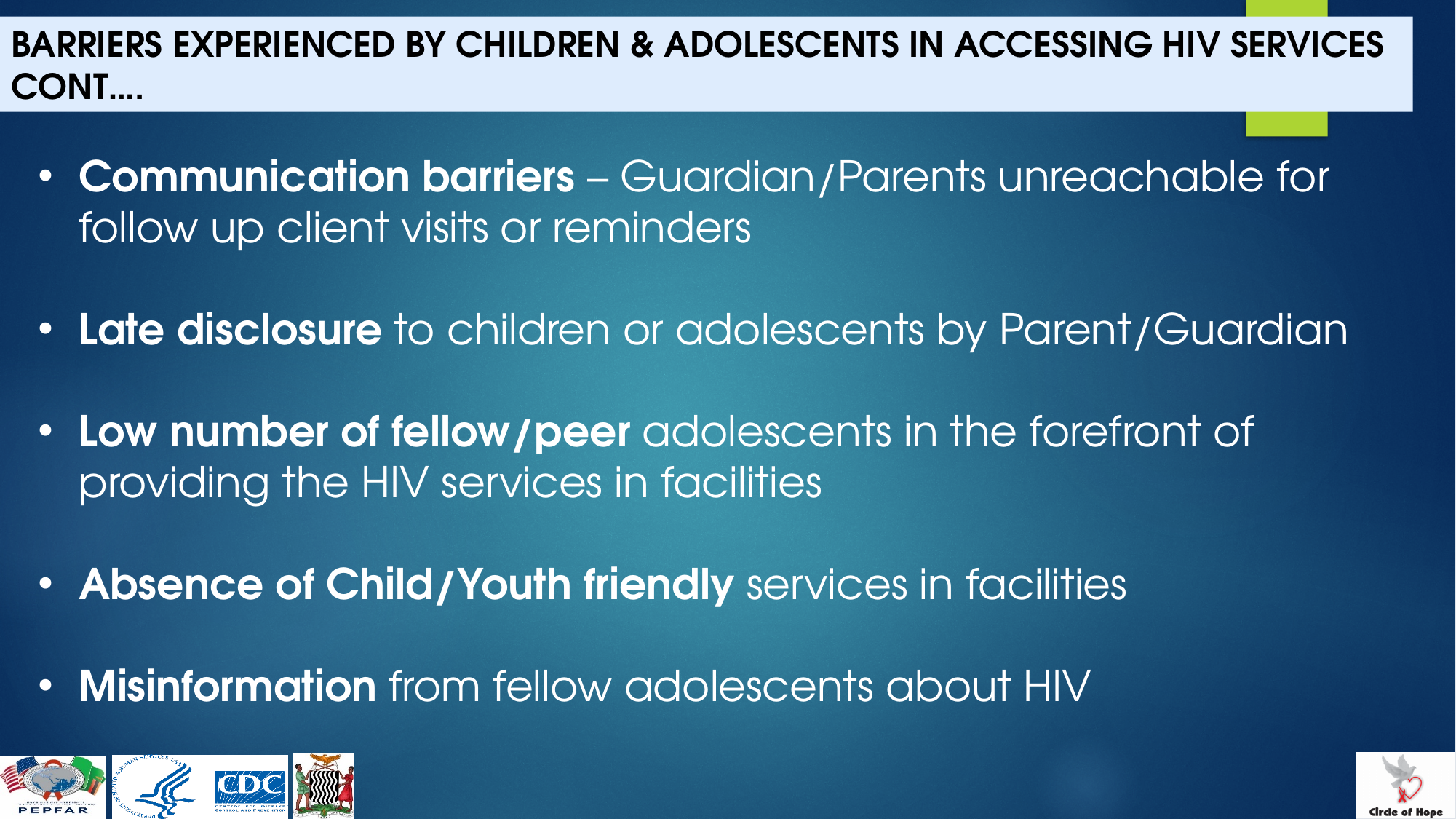

BARRIERS EXPERIENCED BY CHILDREN & ADOLESCENTS IN ACCESSING HIV SERVICES CONT….
Communication barriers – Guardian/Parents unreachable for follow up client visits or reminders

Late disclosure to children or adolescents by Parent/Guardian

Low number of fellow/peer adolescents in the forefront of providing the HIV services in facilities

Absence of Child/Youth friendly services in facilities

Misinformation from fellow adolescents about HIV